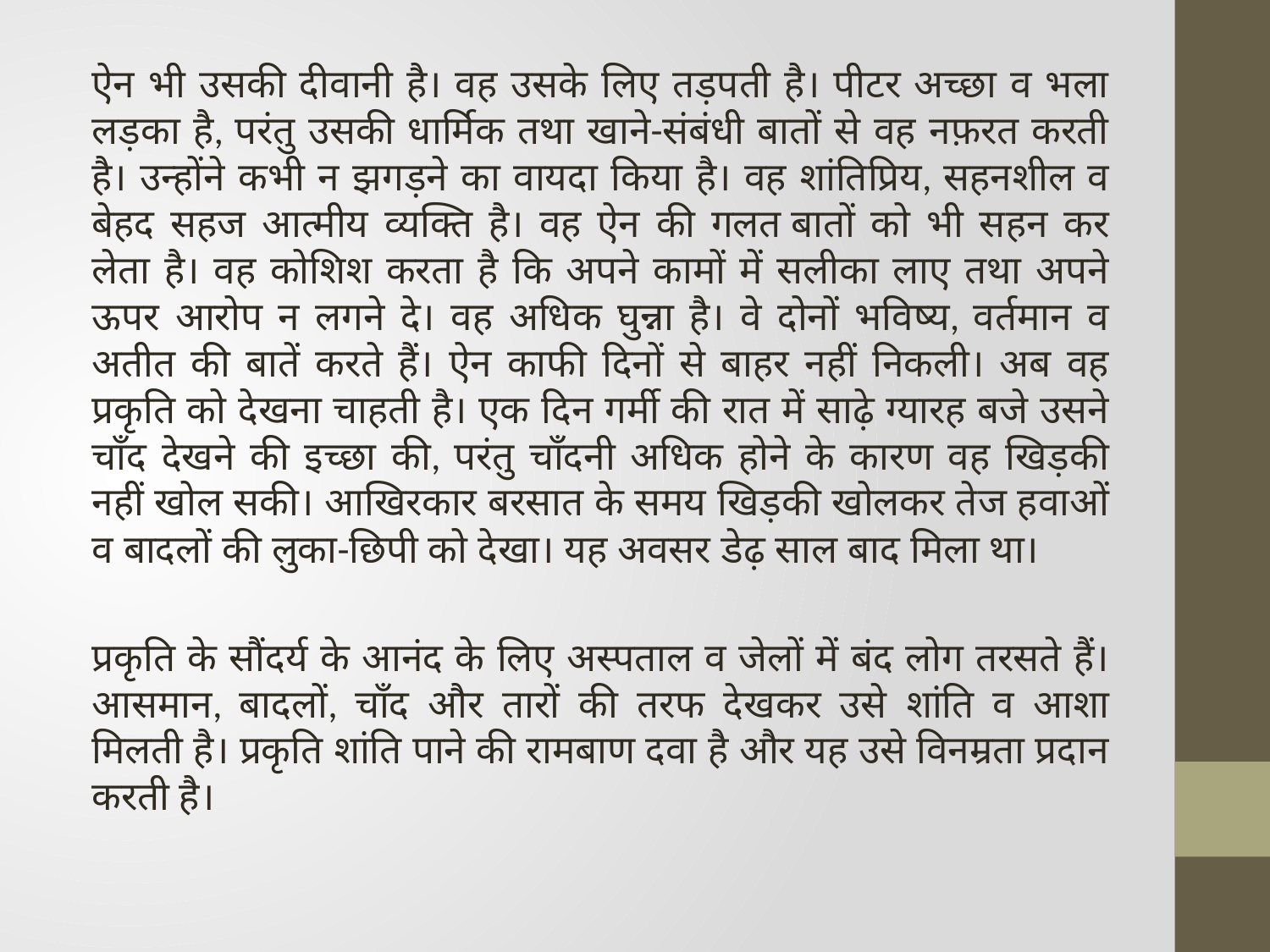

ऐन भी उसकी दीवानी है। वह उसके लिए तड़पती है। पीटर अच्छा व भला लड़का है, परंतु उसकी धार्मिक तथा खाने-संबंधी बातों से वह नफ़रत करती है। उन्होंने कभी न झगड़ने का वायदा किया है। वह शांतिप्रिय, सहनशील व बेहद सहज आत्मीय व्यक्ति है। वह ऐन की गलत बातों को भी सहन कर लेता है। वह कोशिश करता है कि अपने कामों में सलीका लाए तथा अपने ऊपर आरोप न लगने दे। वह अधिक घुन्ना है। वे दोनों भविष्य, वर्तमान व अतीत की बातें करते हैं। ऐन काफी दिनों से बाहर नहीं निकली। अब वह प्रकृति को देखना चाहती है। एक दिन गर्मी की रात में साढ़े ग्यारह बजे उसने चाँद देखने की इच्छा की, परंतु चाँदनी अधिक होने के कारण वह खिड़की नहीं खोल सकी। आखिरकार बरसात के समय खिड़की खोलकर तेज हवाओं व बादलों की लुका-छिपी को देखा। यह अवसर डेढ़ साल बाद मिला था।

प्रकृति के सौंदर्य के आनंद के लिए अस्पताल व जेलों में बंद लोग तरसते हैं। आसमान, बादलों, चाँद और तारों की तरफ देखकर उसे शांति व आशा मिलती है। प्रकृति शांति पाने की रामबाण दवा है और यह उसे विनम्रता प्रदान करती है।